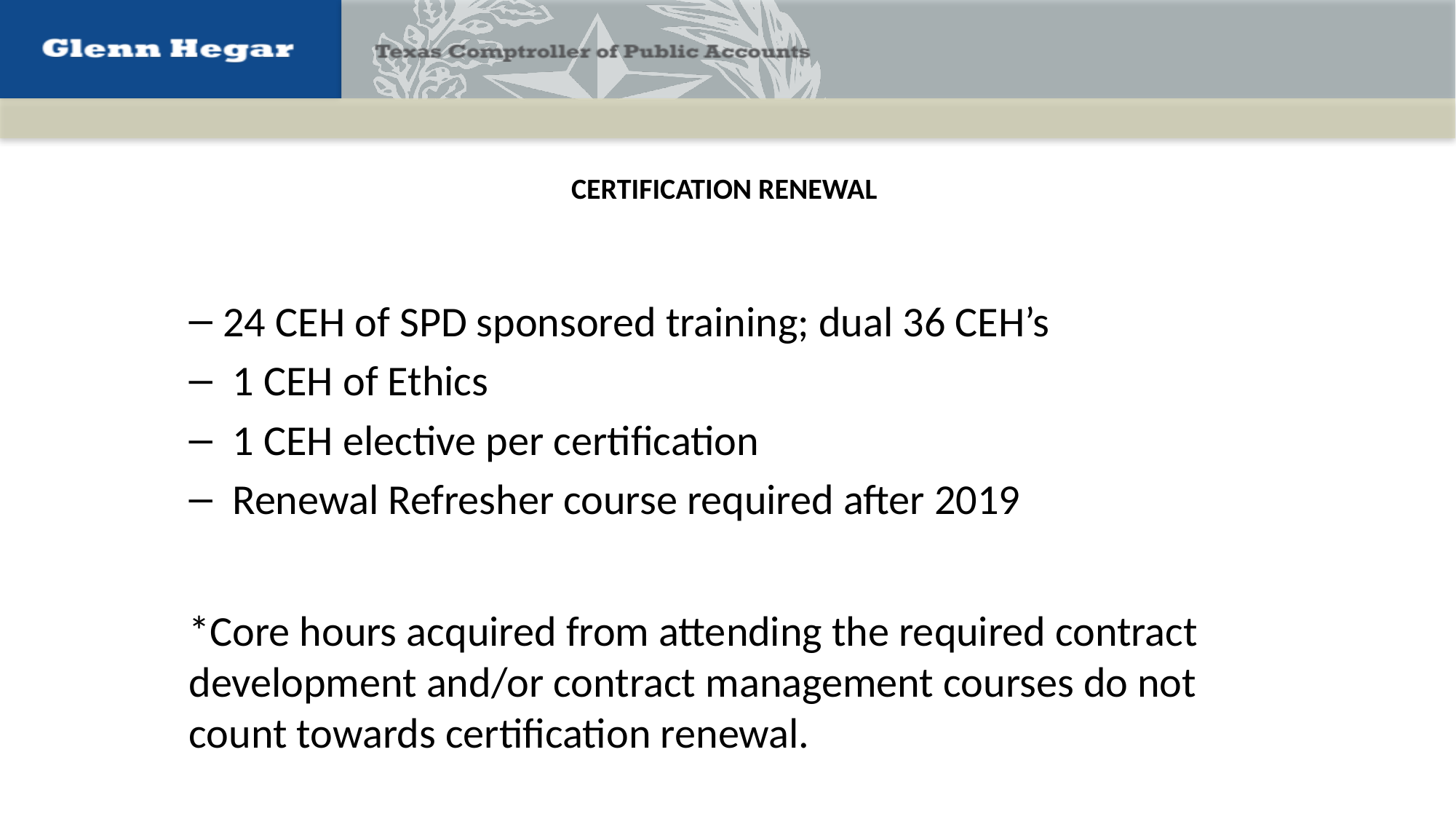

# CERTIFICATION RENEWAL

24 CEH of SPD sponsored training; dual 36 CEH’s
 1 CEH of Ethics
 1 CEH elective per certification
 Renewal Refresher course required after 2019

*Core hours acquired from attending the required contract development and/or contract management courses do not count towards certification renewal.